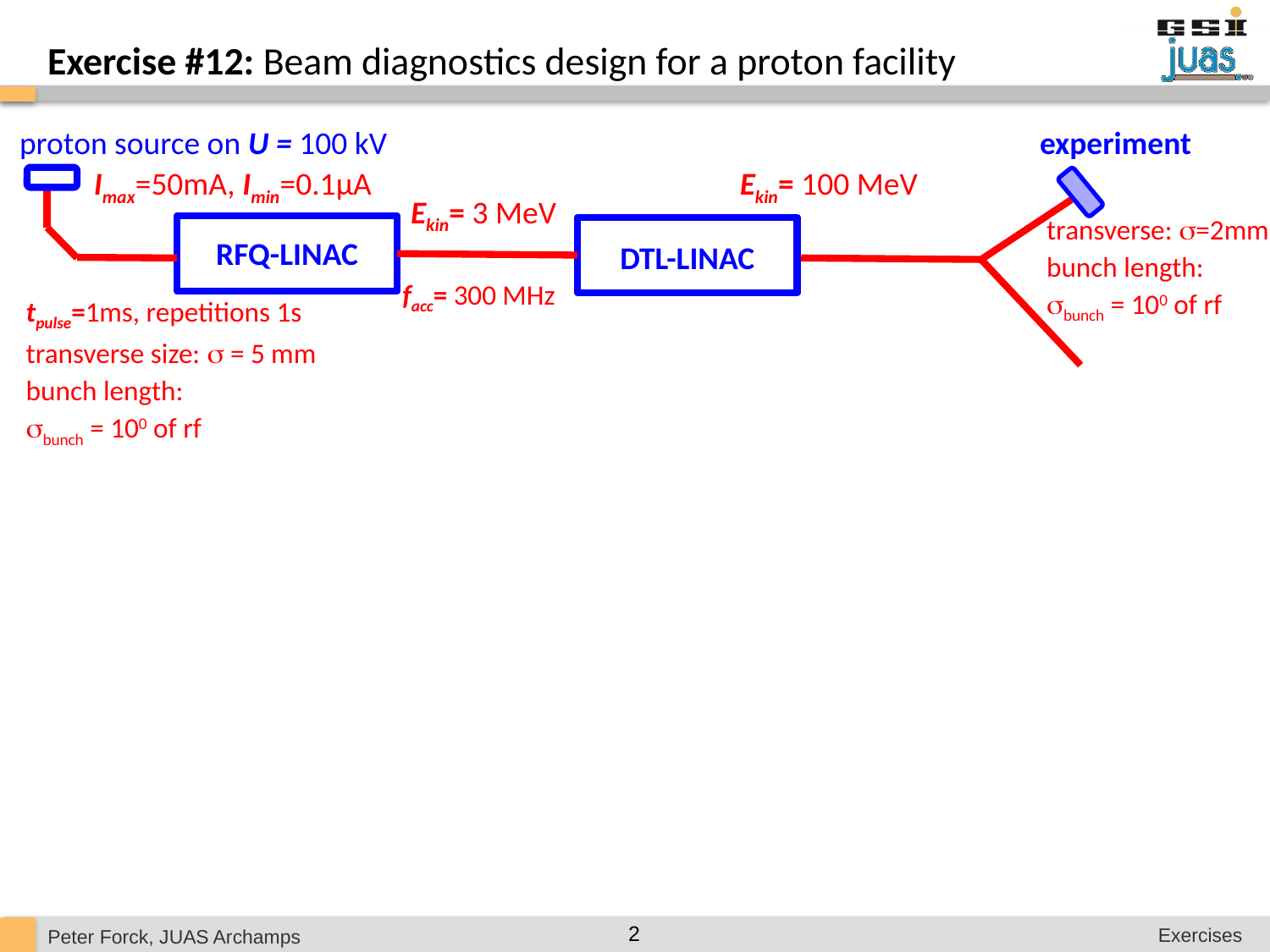

Exercise #12: Beam diagnostics design for a proton facility
proton source on U = 100 kV
experiment
Imax=50mA, Imin=0.1µA
Ekin= 100 MeV

Ekin= 3 MeV
transverse: σ=2mm
bunch length:
σbunch = 100 of rf

RFQ-LINAC
DTL-LINAC
facc= 300 MHz
tpulse=1ms, repetitions 1s
transverse size: σ = 5 mm
bunch length:
σbunch = 100 of rf